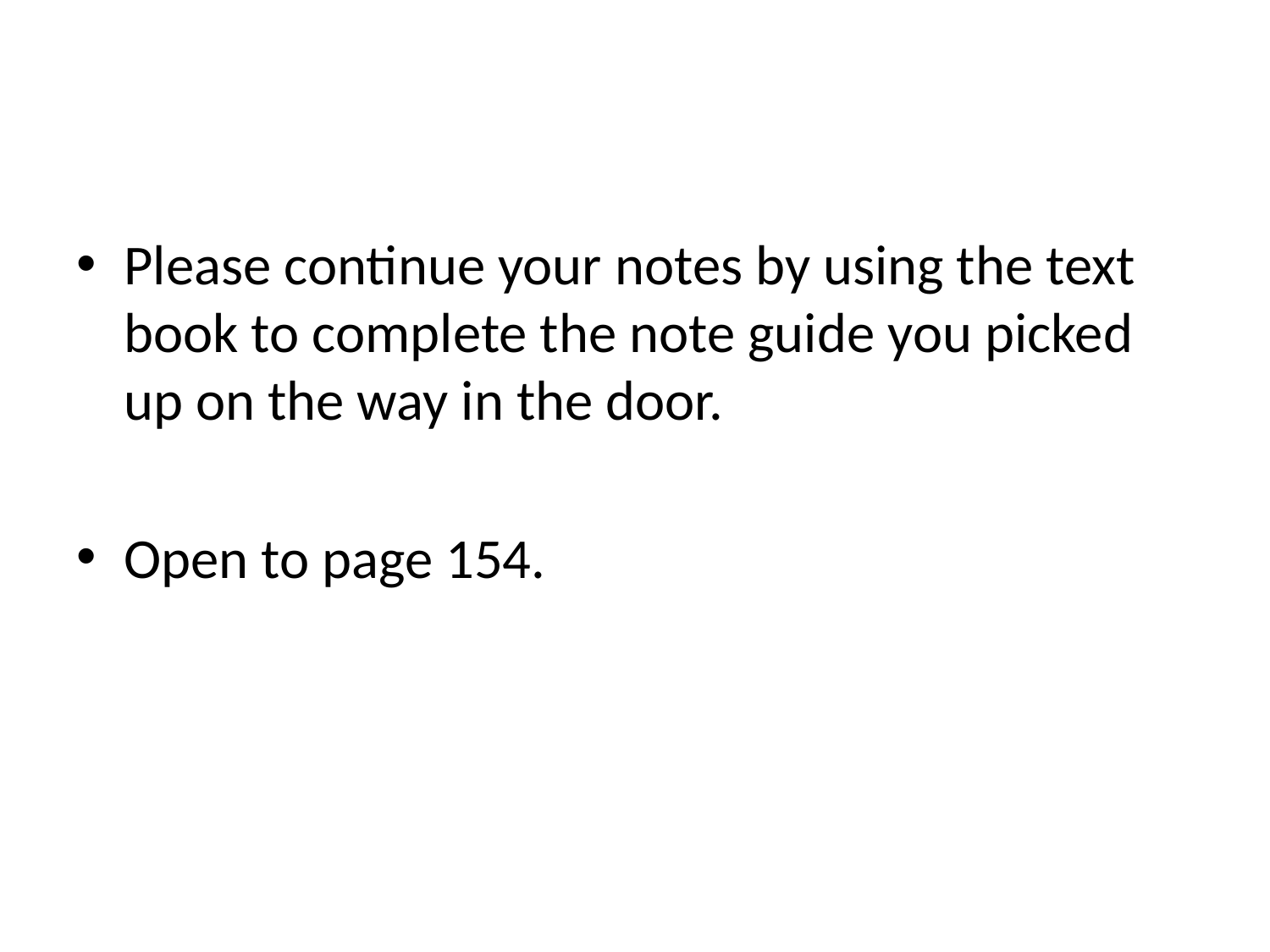

#
Please continue your notes by using the text book to complete the note guide you picked up on the way in the door.

Open to page 154.